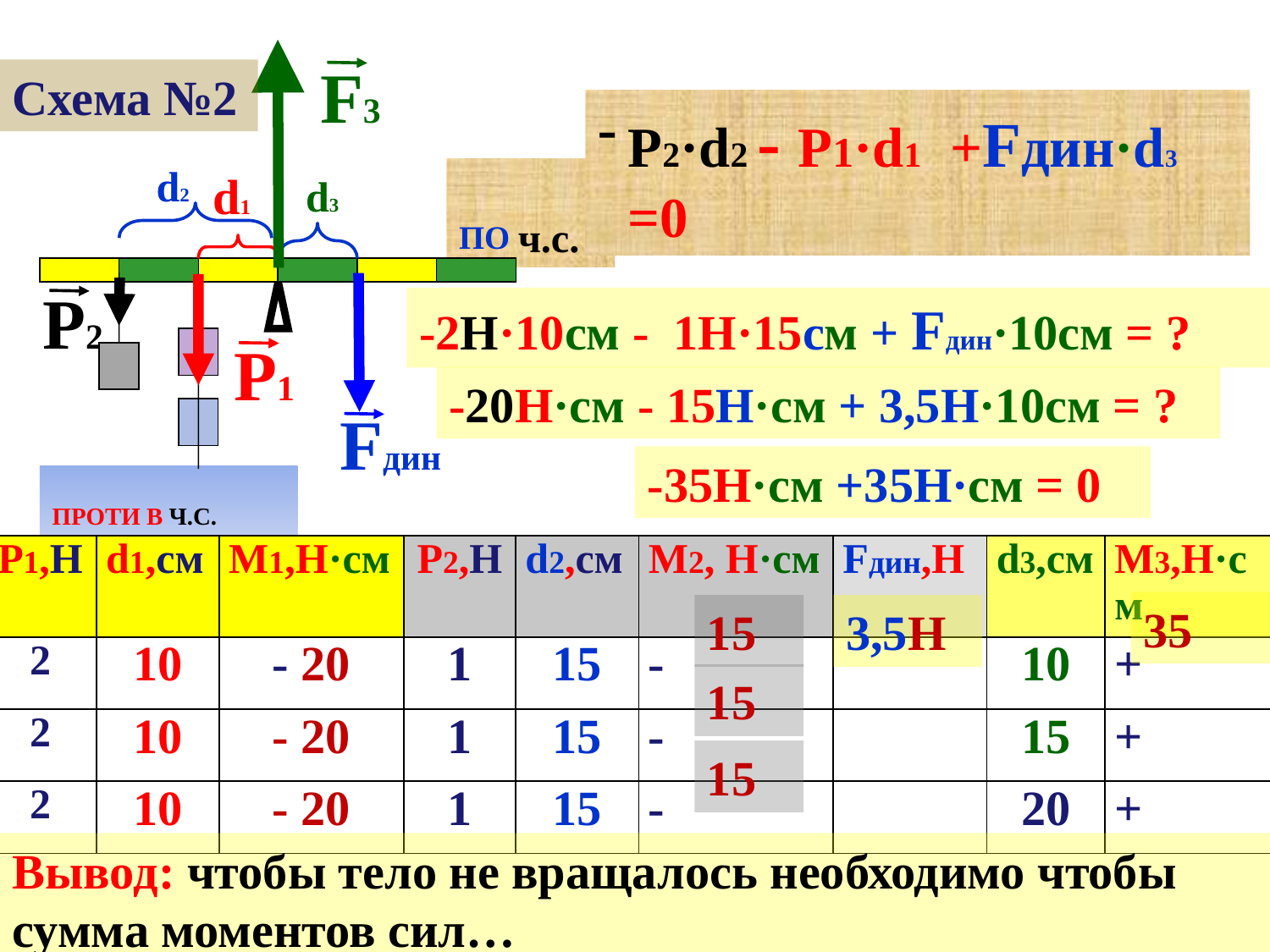

Схема №2

F3
Р2·d2 - Р1·d1  +Fдин·d3 =0

d1
d3

d2
ПО ч.с.

-2Н·10см -  1Н·15см + Fдин·10см = ?
Р2

Р1
-20Н·см - 15Н·см + 3,5Н·10см = ?

Fдин
-35Н·см +35Н·см = 0
ПРОТИ В Ч.С.
| Р1,H | d1,см | М1,Н·см | Р2,H | d2,см | М2, Н·см | Fдин,Н | d3,см | М3,Н·см |
| --- | --- | --- | --- | --- | --- | --- | --- | --- |
| 2 | 10 | - 20 | 1 | 15 | - |  | 10 | + |
| 2 | 10 | - 20 | 1 | 15 | - |  | 15 | + |
| 2 | 10 | - 20 | 1 | 15 | - |  | 20 | + |
35
15
3,5Н
15
15
Вывод: чтобы тело не вращалось необходимо чтобы сумма моментов сил…